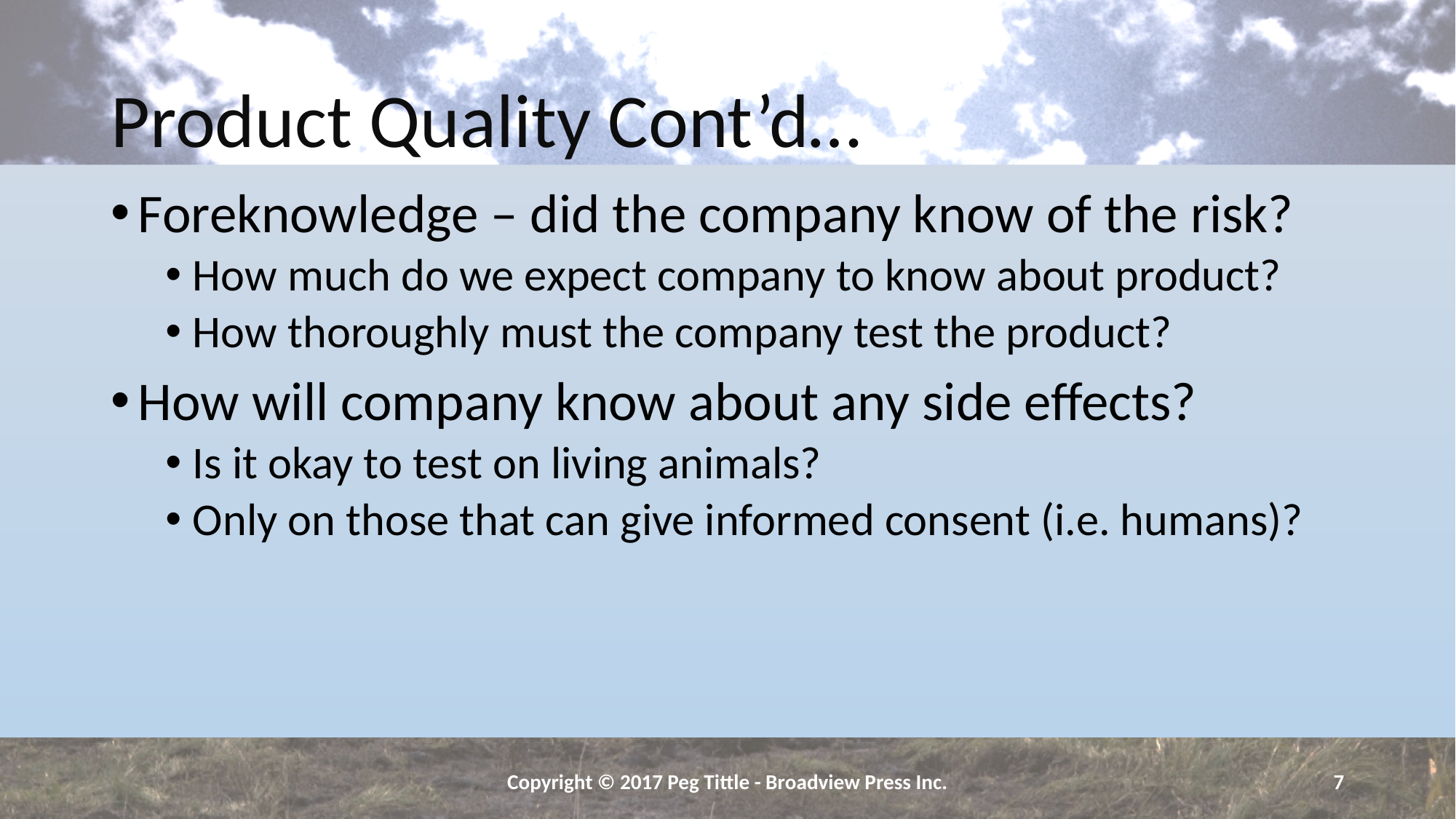

# Product Quality Cont’d…
Foreknowledge – did the company know of the risk?
How much do we expect company to know about product?
How thoroughly must the company test the product?
How will company know about any side effects?
Is it okay to test on living animals?
Only on those that can give informed consent (i.e. humans)?
Copyright © 2017 Peg Tittle - Broadview Press Inc.
7